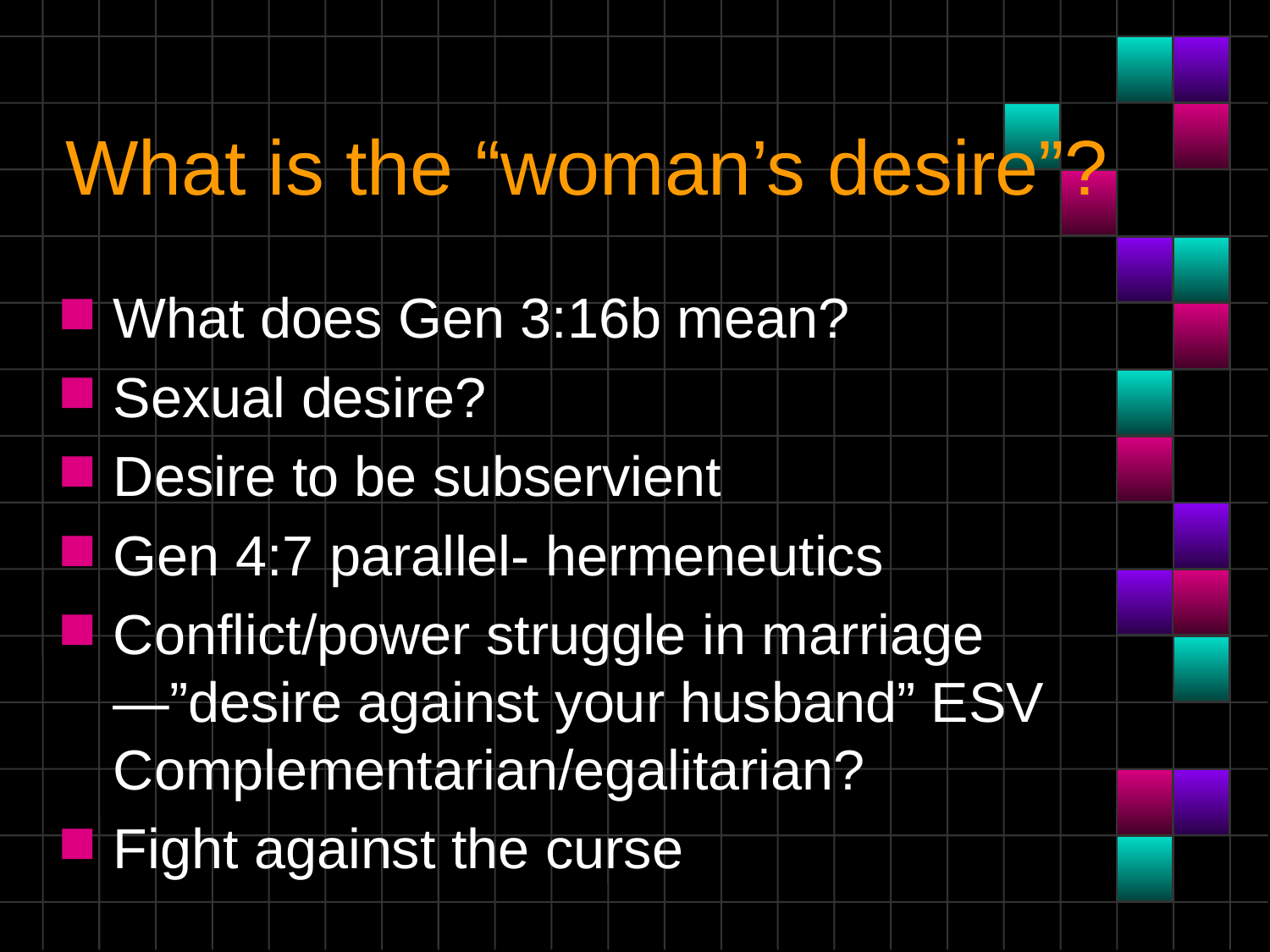

# What is the “woman’s desire”?
What does Gen 3:16b mean?
Sexual desire?
Desire to be subservient
Gen 4:7 parallel- hermeneutics
Conflict/power struggle in marriage—”desire against your husband” ESV Complementarian/egalitarian?
Fight against the curse